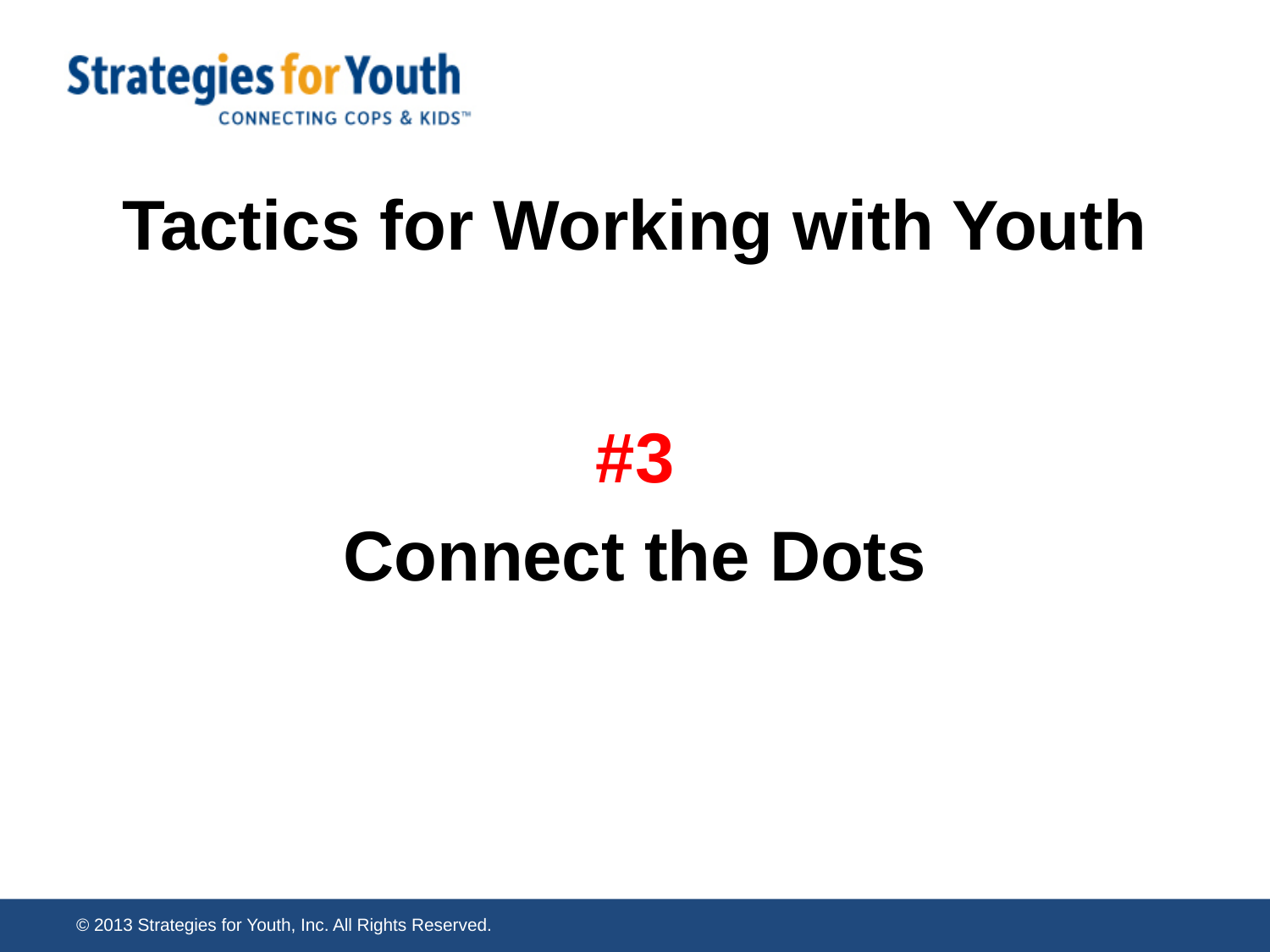

# Tactics for Working with Youth

#3
Connect the Dots

© 2013 Strategies for Youth, Inc. All Rights Reserved.